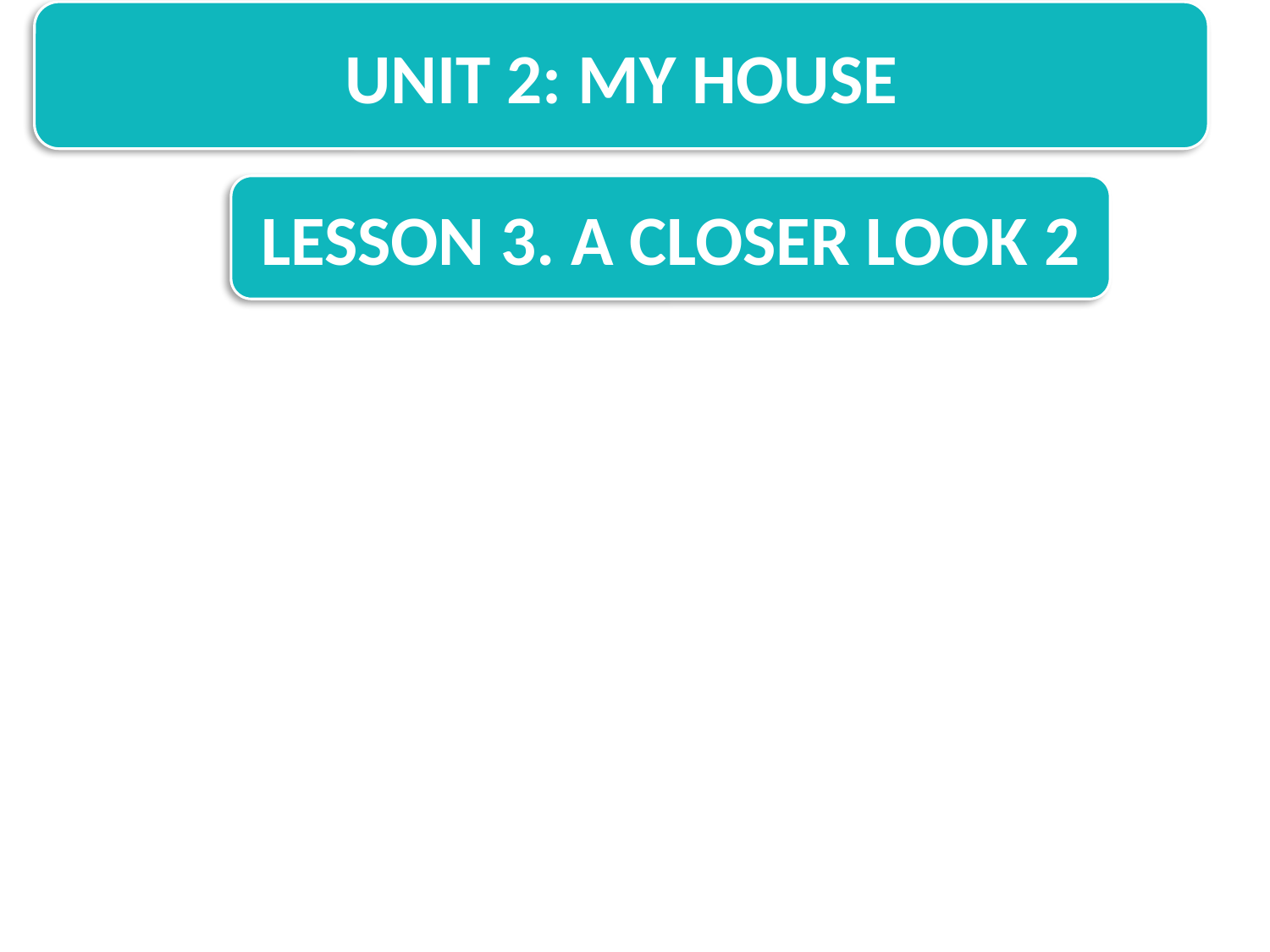

UNIT 2: MY HOUSE
LESSON 3. A CLOSER LOOK 2